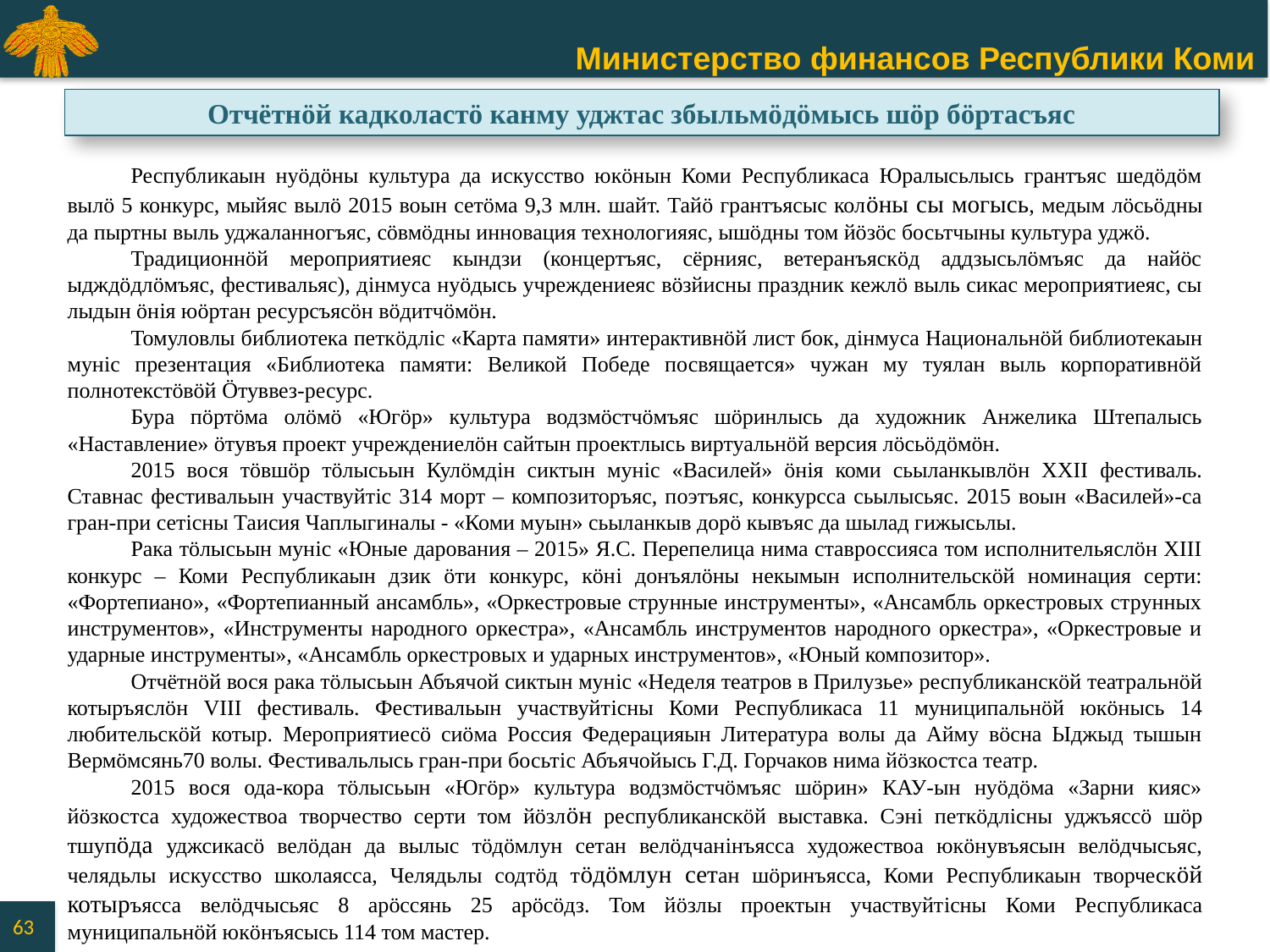

Отчётнӧй кадколастӧ канму уджтас збыльмӧдӧмысь шӧр бӧртасъяс
Республикаын нуӧдӧны культура да искусство юкӧнын Коми Республикаса Юралысьлысь грантъяс шедӧдӧм вылӧ 5 конкурс, мыйяс вылӧ 2015 воын сетӧма 9,3 млн. шайт. Тайӧ грантъясыс колӧны сы могысь, медым лӧсьӧдны да пыртны выль уджаланногъяс, сӧвмӧдны инновация технологияяс, ышӧдны том йӧзӧс босьтчыны культура уджӧ.
Традиционнӧй мероприятиеяс кындзи (концертъяс, сёрнияс, ветеранъяскӧд аддзысьлӧмъяс да найӧс ыдждӧдлӧмъяс, фестивальяс), дiнмуса нуӧдысь учреждениеяс вӧзйисны праздник кежлӧ выль сикас мероприятиеяс, сы лыдын ӧнiя юӧртан ресурсъясӧн вӧдитчӧмӧн.
Томуловлы библиотека петкӧдлiс «Карта памяти» интерактивнӧй лист бок, дiнмуса Национальнӧй библиотекаын мунiс презентация «Библиотека памяти: Великой Победе посвящается» чужан му туялан выль корпоративнӧй полнотекстӧвӧй Ӧтуввез-ресурс.
Бура пӧртӧма олӧмӧ «Югӧр» культура водзмӧстчӧмъяс шӧринлысь да художник Анжелика Штепалысь «Наставление» ӧтувъя проект учреждениелӧн сайтын проектлысь виртуальнӧй версия лӧсьӧдӧмӧн.
2015 вося тӧвшӧр тӧлысьын Кулӧмдiн сиктын мунiс «Василей» ӧнiя коми сьыланкывлӧн XXII фестиваль. Ставнас фестивальын участвуйтiс 314 морт – композиторъяс, поэтъяс, конкурсса сьылысьяс. 2015 воын «Василей»-са гран-при сетiсны Таисия Чаплыгиналы - «Коми муын» сьыланкыв дорӧ кывъяс да шылад гижысьлы.
Рака тӧлысьын мунiс «Юные дарования – 2015» Я.С. Перепелица нима ставроссияса том исполнительяслӧн XIII конкурс – Коми Республикаын дзик ӧти конкурс, кӧнi донъялӧны некымын исполнительскӧй номинация серти: «Фортепиано», «Фортепианный ансамбль», «Оркестровые струнные инструменты», «Ансамбль оркестровых струнных инструментов», «Инструменты народного оркестра», «Ансамбль инструментов народного оркестра», «Оркестровые и ударные инструменты», «Ансамбль оркестровых и ударных инструментов», «Юный композитор».
Отчётнӧй вося рака тӧлысьын Абъячой сиктын мунiс «Неделя театров в Прилузье» республиканскӧй театральнӧй котыръяслӧн VIII фестиваль. Фестивальын участвуйтicны Коми Республикаса 11 муниципальнӧй юкӧнысь 14 любительскӧй котыр. Мероприятиесӧ сиӧма Россия Федерацияын Литература волы да Айму вӧсна Ыджыд тышын Вермӧмсянь70 волы. Фестивальлысь гран-при босьтiс Абъячойысь Г.Д. Горчаков нима йӧзкостса театр.
2015 вося ода-кора тӧлысьын «Югӧр» культура водзмӧстчӧмъяс шӧрин» КАУ-ын нуӧдӧма «Зарни кияс» йӧзкостса художествоа творчество серти том йӧзлӧн республиканскӧй выставка. Сэнi петкӧдлicны уджъяссӧ шӧр тшупӧда уджсикасӧ велӧдан да вылыс тӧдӧмлун сетан велӧдчанiнъясса художествоа юкӧнувъясын велӧдчысьяс, челядьлы искусство школаясса, Челядьлы содтӧд тӧдӧмлун сетан шӧринъясса, Коми Республикаын творческӧй котыръясса велӧдчысьяс 8 арӧссянь 25 арӧсӧдз. Том йӧзлы проектын участвуйтiсны Коми Республикаса муниципальнӧй юкӧнъясысь 114 том мастер.
63